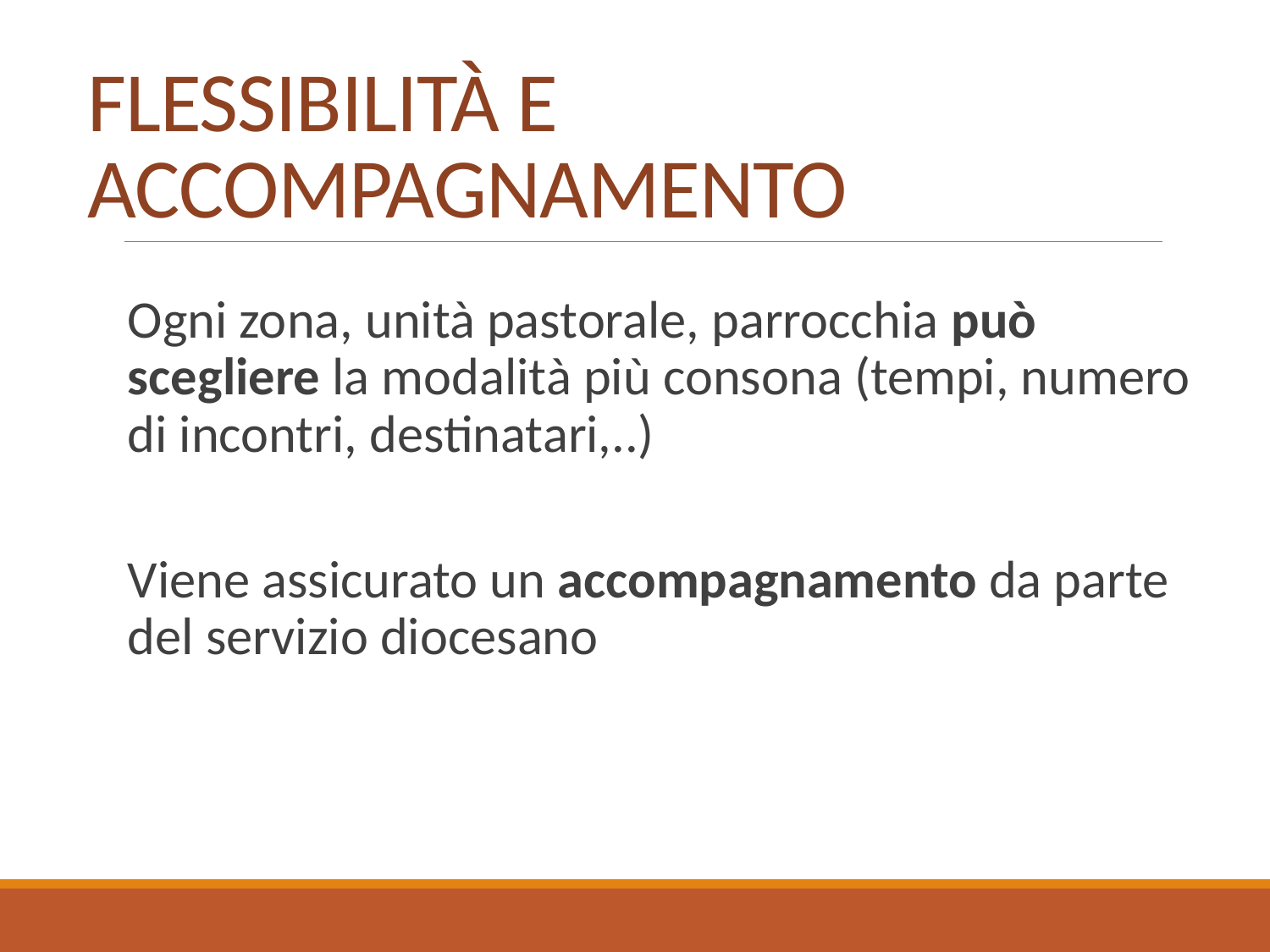

# FLESSIBILITÀ E ACCOMPAGNAMENTO
Ogni zona, unità pastorale, parrocchia può scegliere la modalità più consona (tempi, numero di incontri, destinatari,..)
Viene assicurato un accompagnamento da parte del servizio diocesano